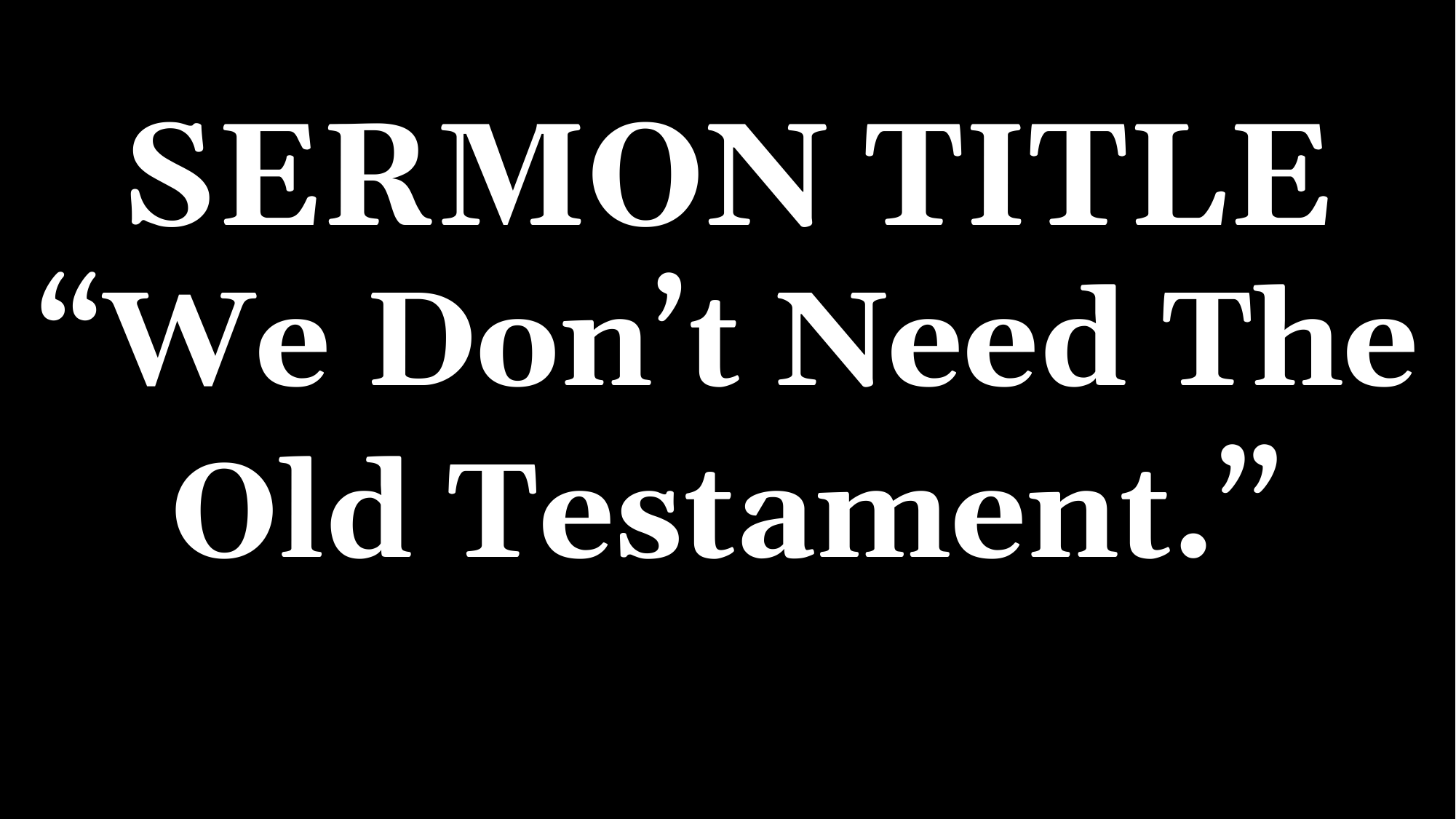

SERMON TITLE
“We Don’t Need The Old Testament.”